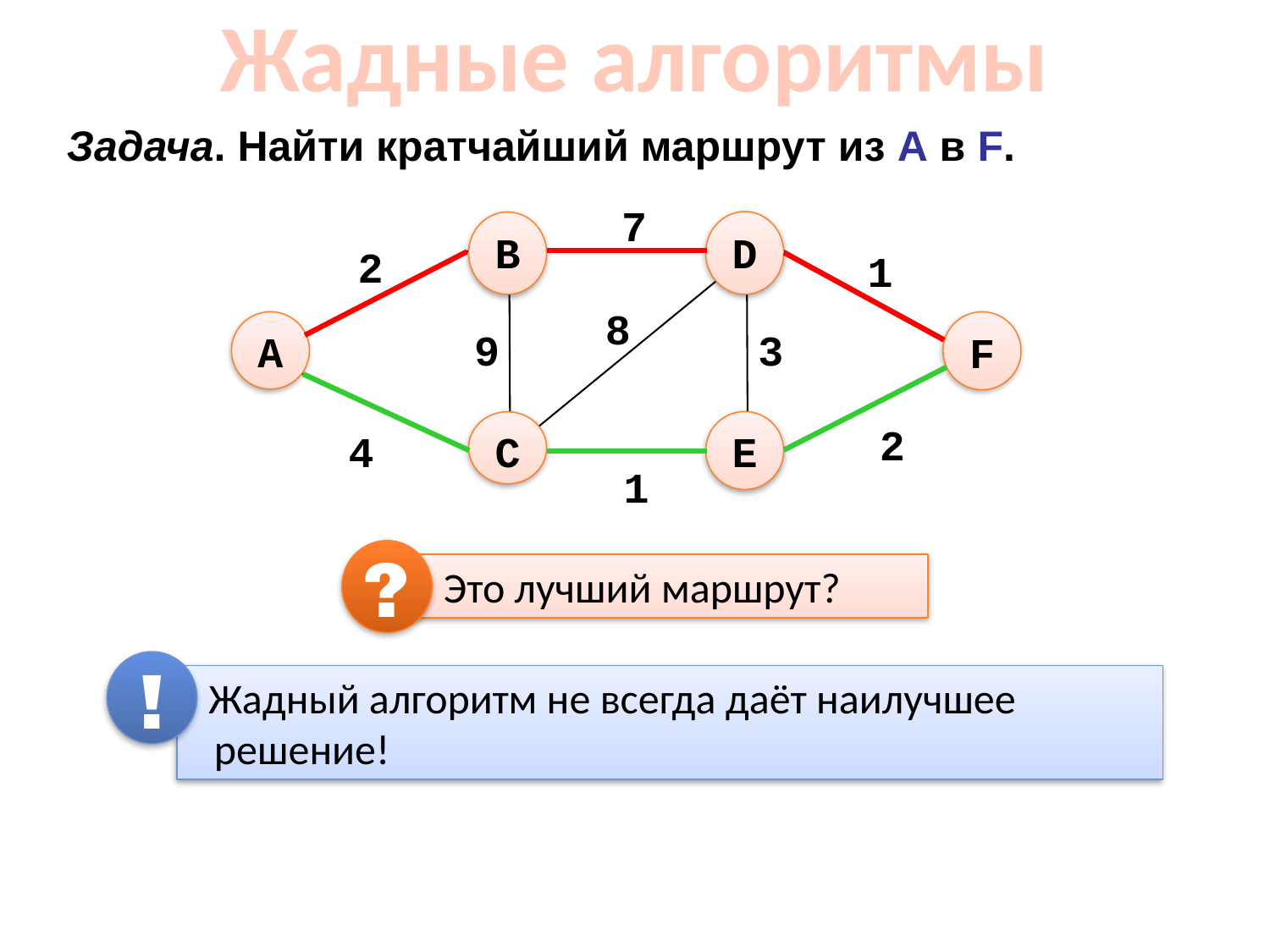

Жадные алгоритмы

Задача. Найти кратчайший маршрут из А в F.
7
D
B
2
1
8
A
3
F
9
2
E
C
4
1
?
  Это лучший маршрут?
!
  Жадный алгоритм не всегда даёт наилучшее решение!